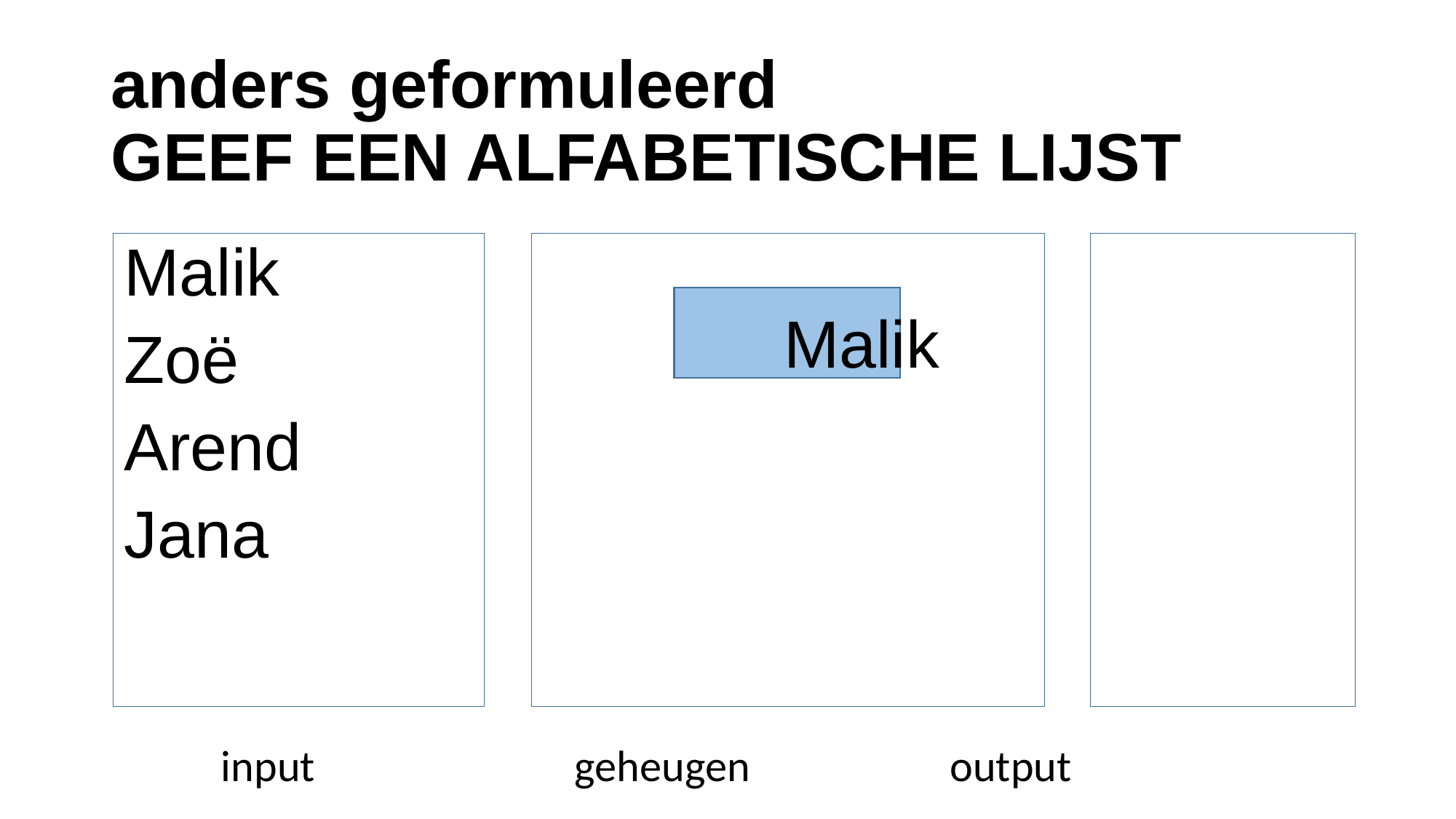

# anders geformuleerd GEEF EEN ALFABETISCHE LIJST
             Malik

Malik
Zoë
Arend
Jana

           input                          geheugen                    output